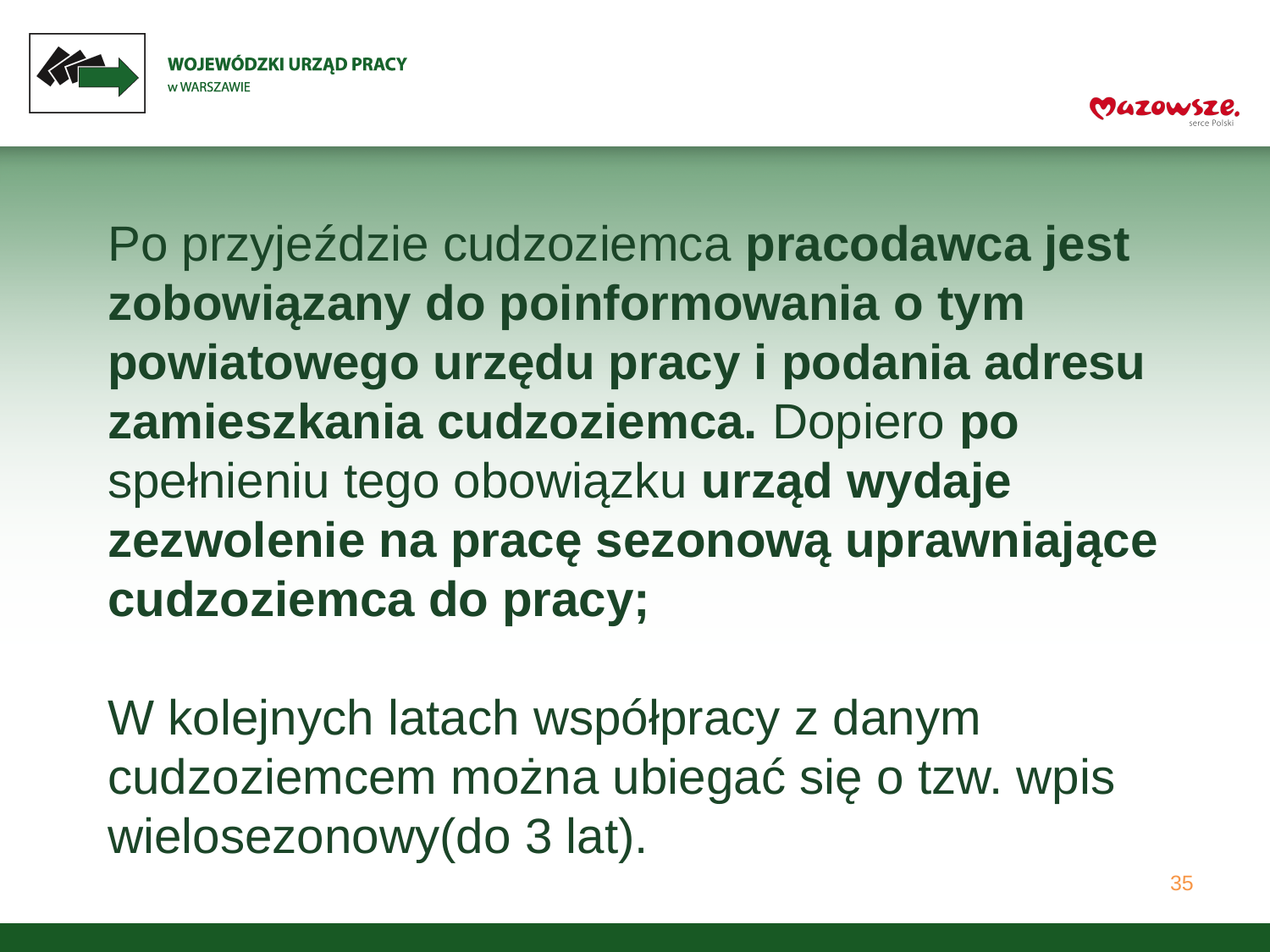

# Po przyjeździe cudzoziemca pracodawca jest zobowiązany do poinformowania o tym powiatowego urzędu pracy i podania adresu zamieszkania cudzoziemca. Dopiero po spełnieniu tego obowiązku urząd wydaje zezwolenie na pracę sezonową uprawniające cudzoziemca do pracy; W kolejnych latach współpracy z danym cudzoziemcem można ubiegać się o tzw. wpis wielosezonowy(do 3 lat).

35